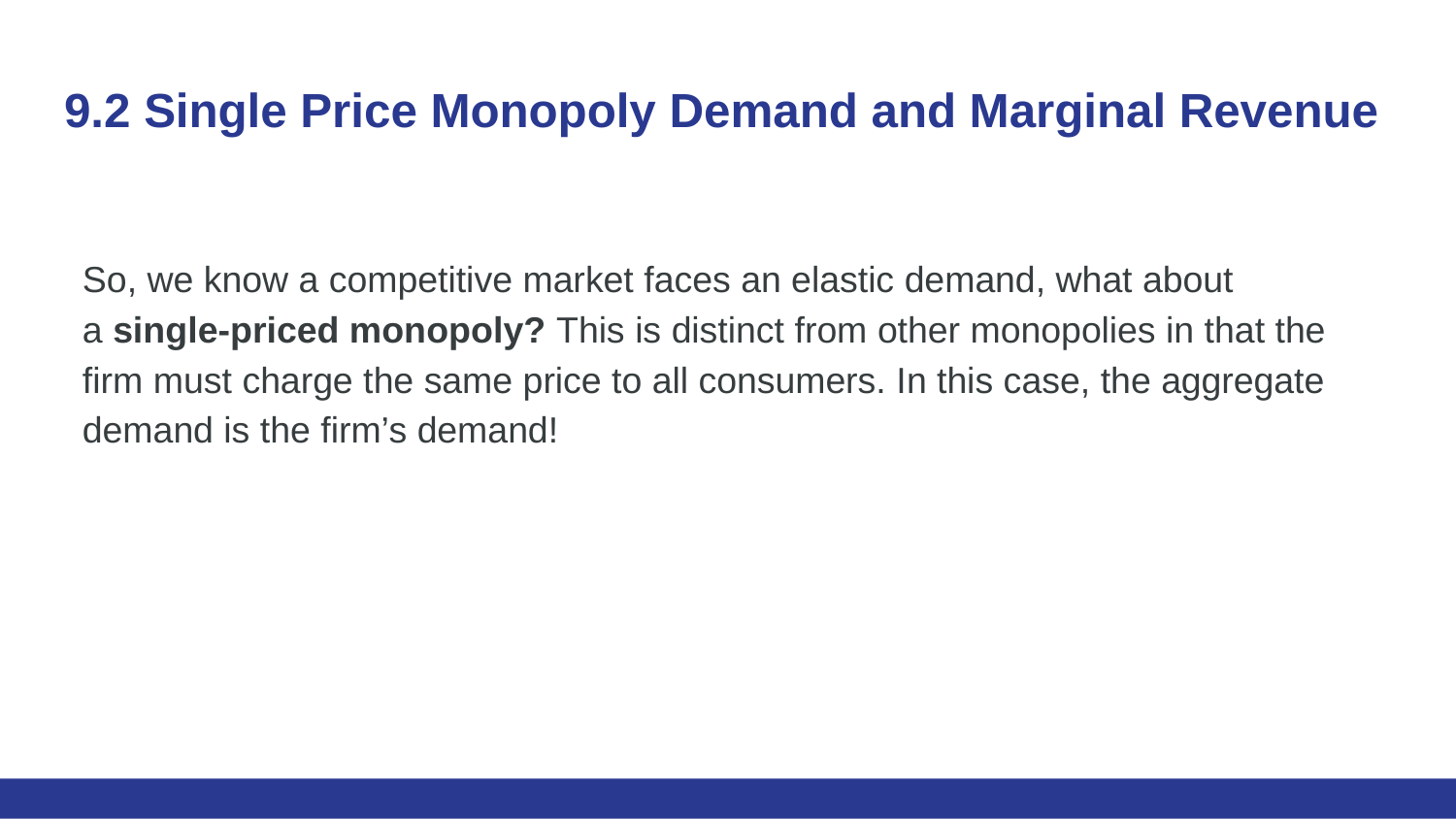

# 9.2 Single Price Monopoly Demand and Marginal Revenue
So, we know a competitive market faces an elastic demand, what about a single-priced monopoly? This is distinct from other monopolies in that the firm must charge the same price to all consumers. In this case, the aggregate demand is the firm’s demand!